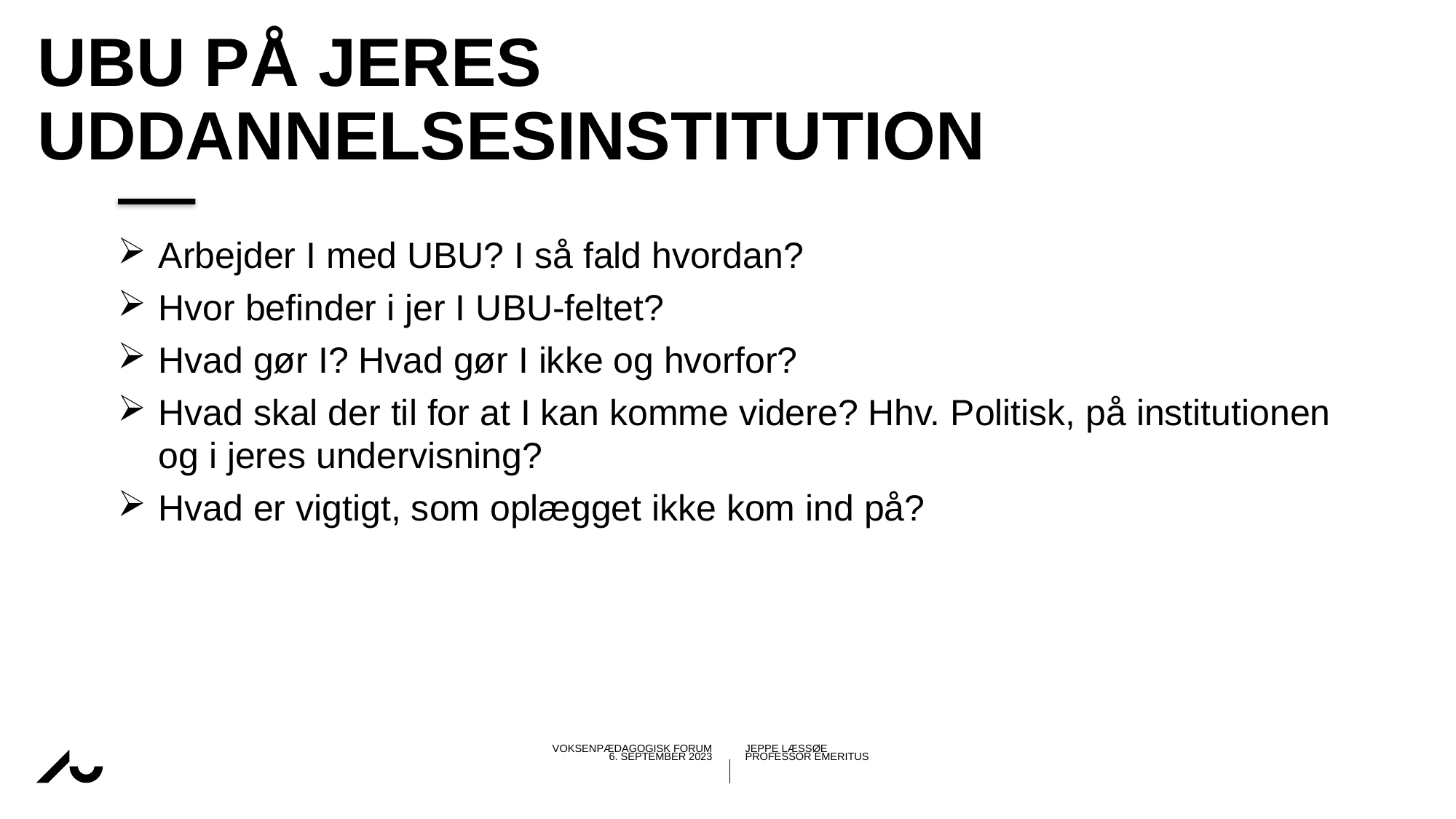

# UBU på jeres uddannelsesinstitution
Arbejder I med UBU? I så fald hvordan?
Hvor befinder i jer I UBU-feltet?
Hvad gør I? Hvad gør I ikke og hvorfor?
Hvad skal der til for at I kan komme videre? Hhv. Politisk, på institutionen og i jeres undervisning?
Hvad er vigtigt, som oplægget ikke kom ind på?
13.09.202303-08-2023